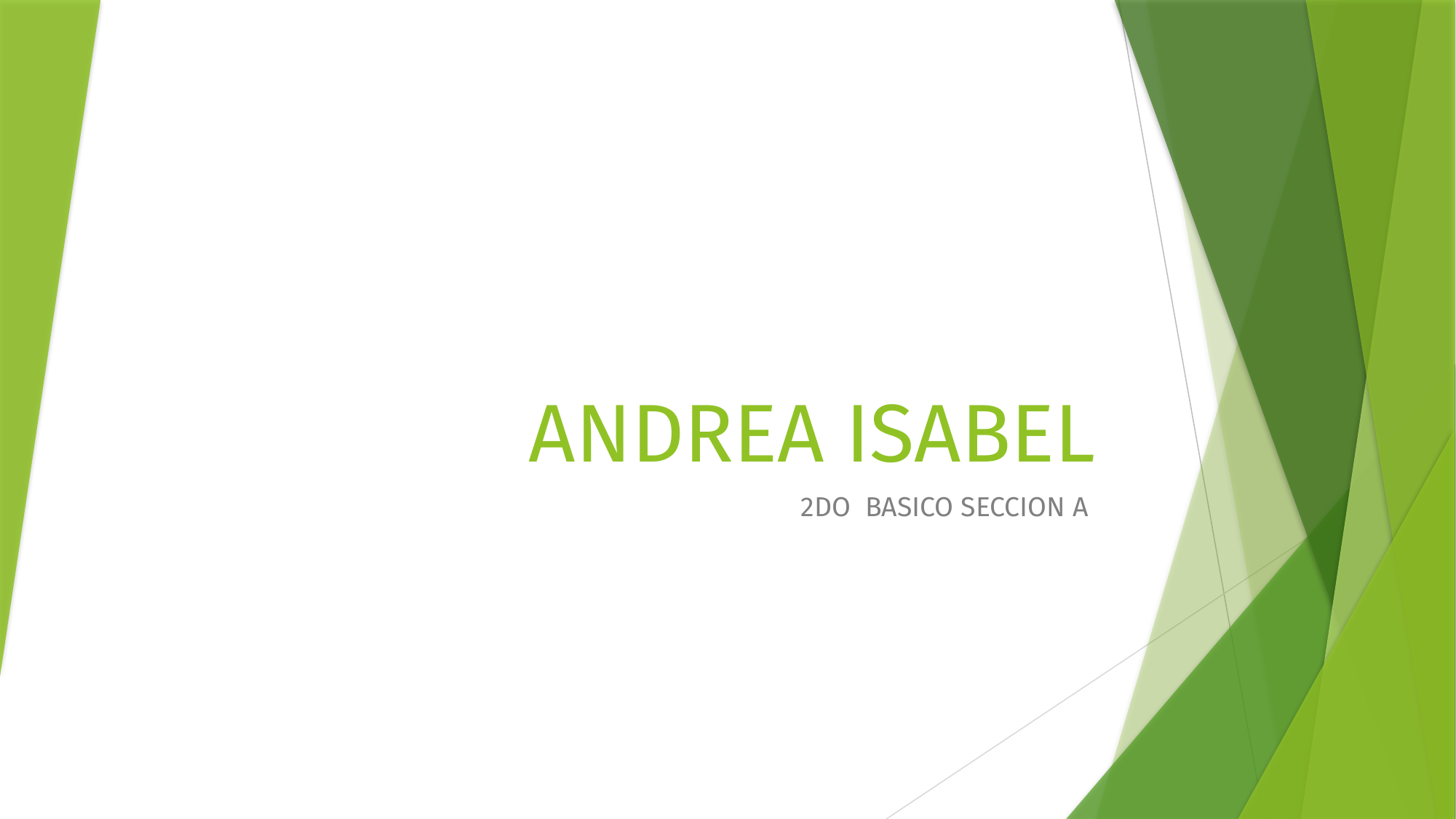

# ANDREA ISABEL
2DO  BASICO SECCION A